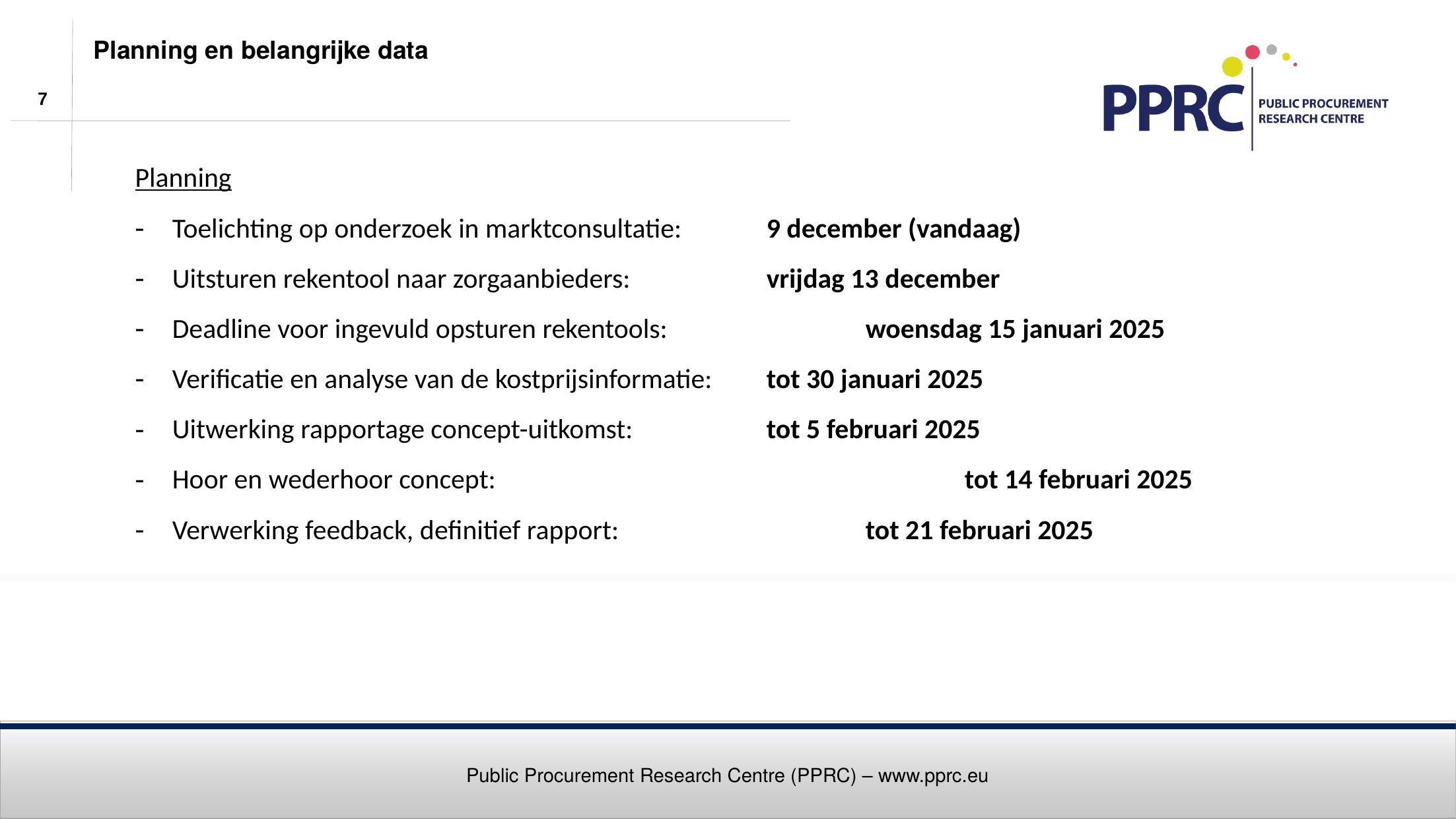

# Planning en belangrijke data

Planning
Toelichting op onderzoek in marktconsultatie: 	9 december (vandaag)
Uitsturen rekentool naar zorgaanbieders: 		vrijdag 13 december
Deadline voor ingevuld opsturen rekentools:		woensdag 15 januari 2025
Verificatie en analyse van de kostprijsinformatie:	tot 30 januari 2025
Uitwerking rapportage concept-uitkomst:		tot 5 februari 2025
Hoor en wederhoor concept:					tot 14 februari 2025
Verwerking feedback, definitief rapport:			tot 21 februari 2025